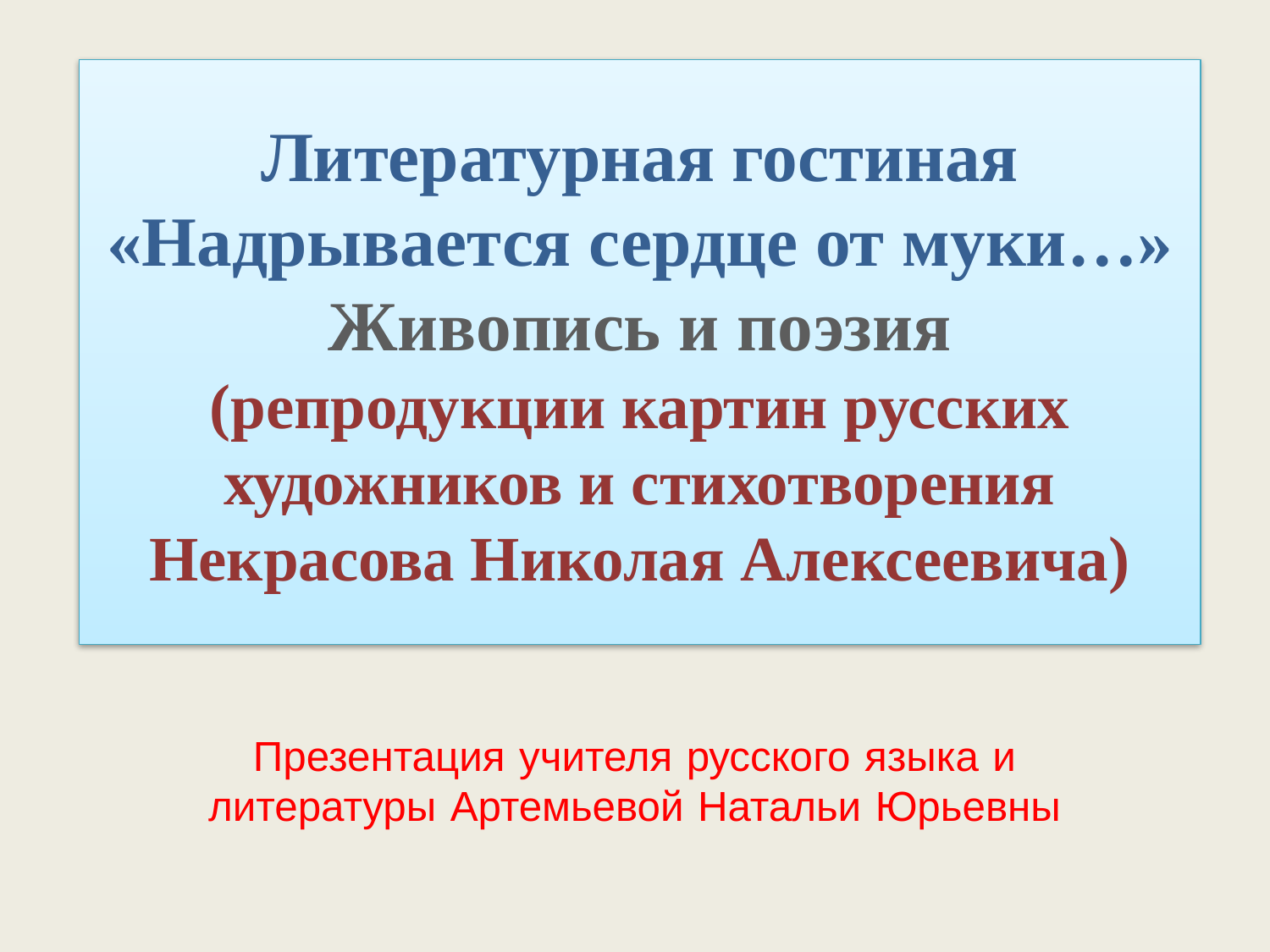

# Литературная гостиная «Надрывается сердце от муки…» Живопись и поэзия (репродукции картин русских художников и стихотворения Некрасова Николая Алексеевича)

Презентация учителя русского языка и литературы Артемьевой Натальи Юрьевны